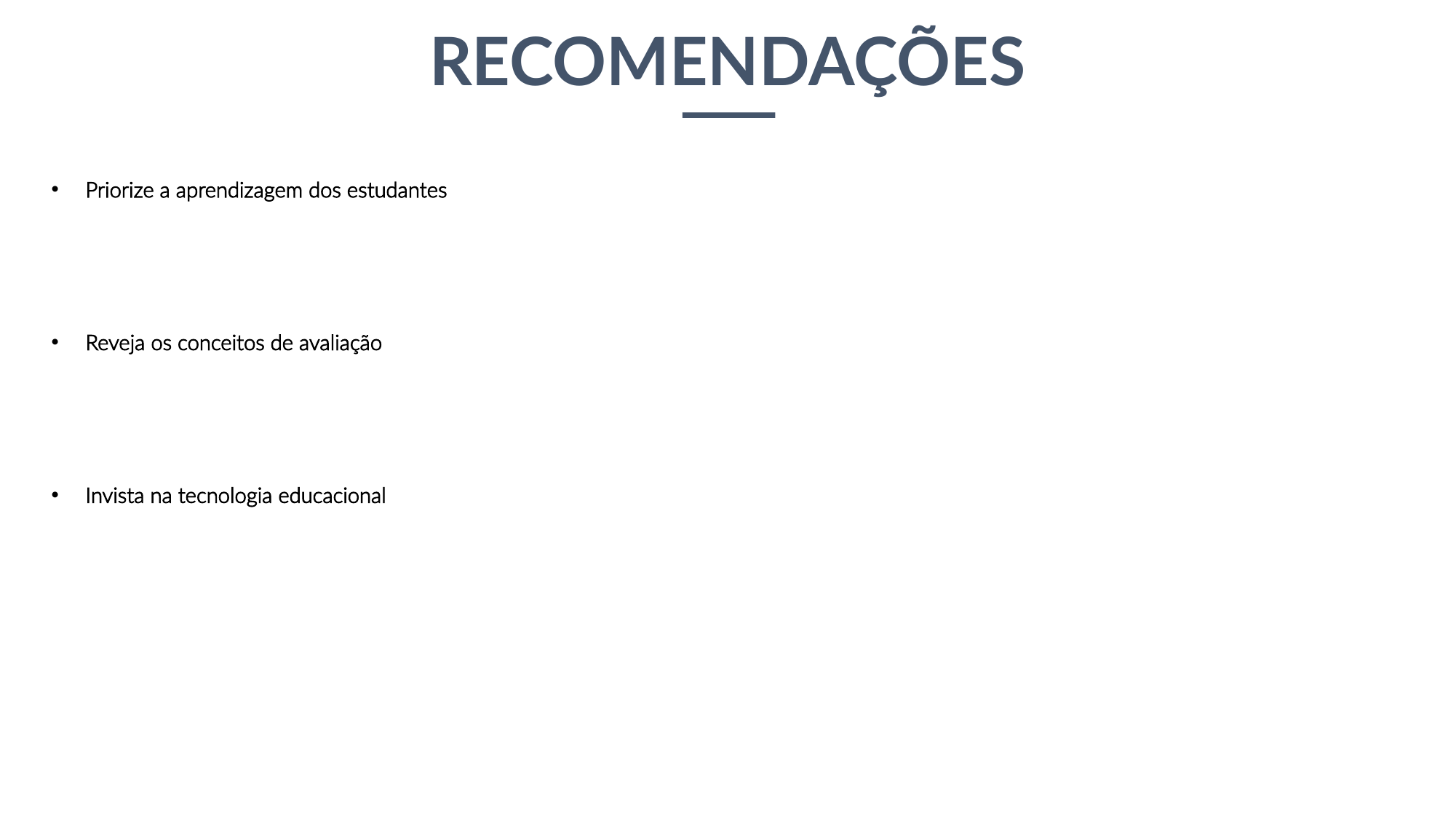

RECOMENDAÇÕES

Priorize a aprendizagem dos estudantes

Reveja os conceitos de avaliação

Invista na tecnologia educacional